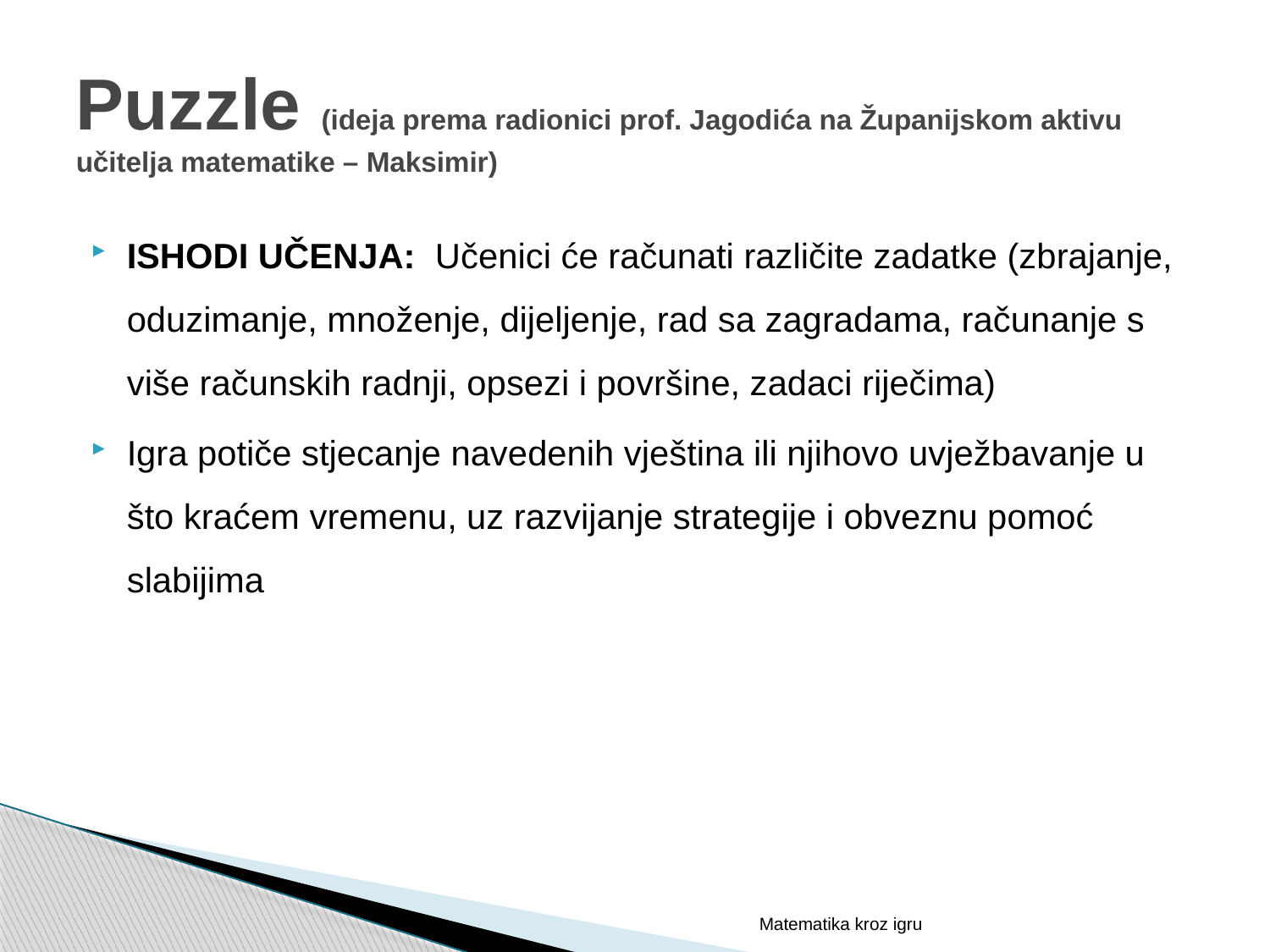

# Puzzle (ideja prema radionici prof. Jagodića na Županijskom aktivu učitelja matematike – Maksimir)
ISHODI UČENJA:  Učenici će računati različite zadatke (zbrajanje, oduzimanje, množenje, dijeljenje, rad sa zagradama, računanje s više računskih radnji, opsezi i površine, zadaci riječima)
Igra potiče stjecanje navedenih vještina ili njihovo uvježbavanje u što kraćem vremenu, uz razvijanje strategije i obveznu pomoć slabijima
Matematika kroz igru